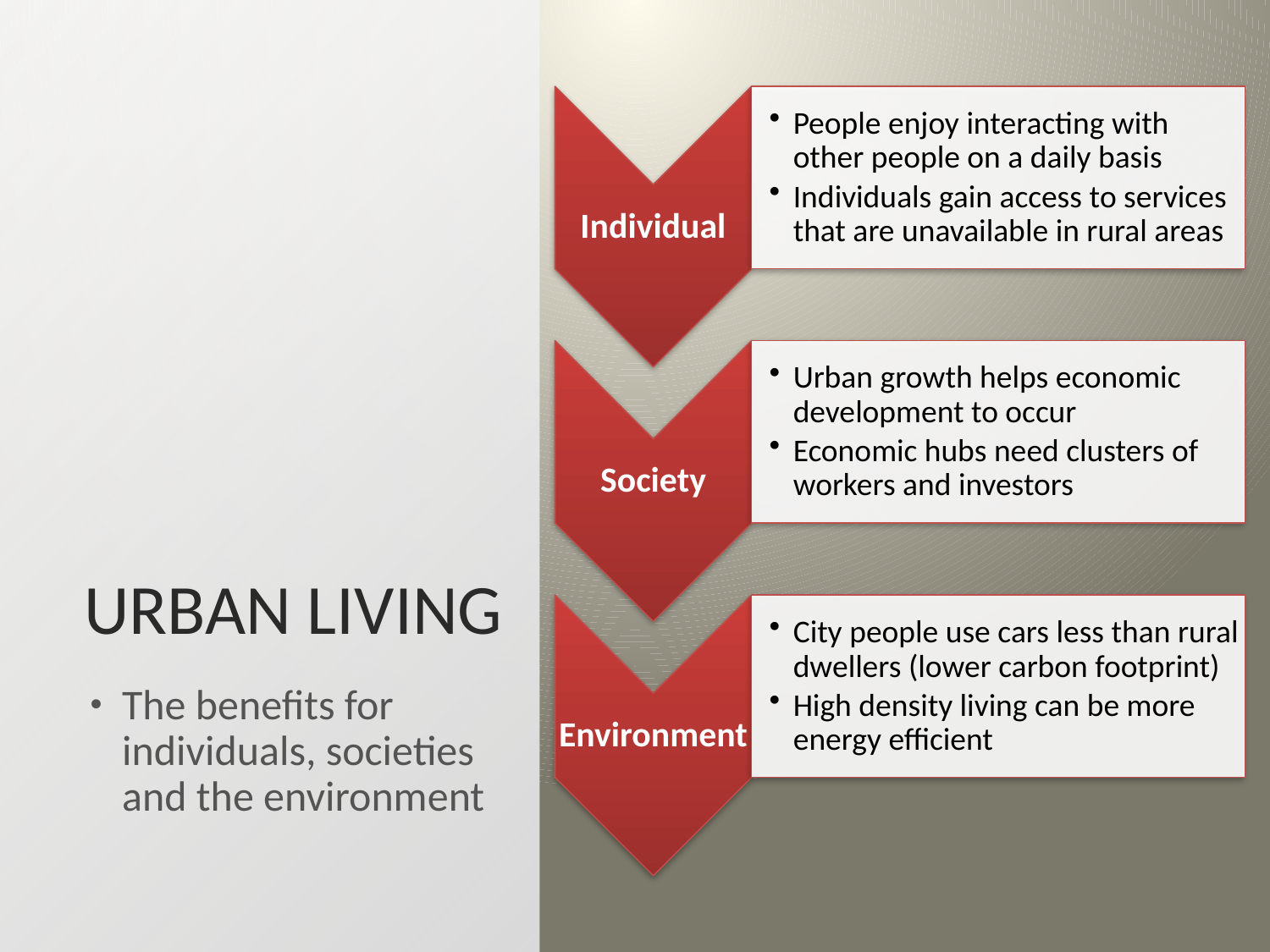

Individual
People enjoy interacting with other people on a daily basis
Individuals gain access to services that are unavailable in rural areas
Society
Urban growth helps economic development to occur
Economic hubs need clusters of workers and investors
Environment
City people use cars less than rural dwellers (lower carbon footprint)
High density living can be more  energy efficient
# urban living
The benefits for individuals, societies and the environment